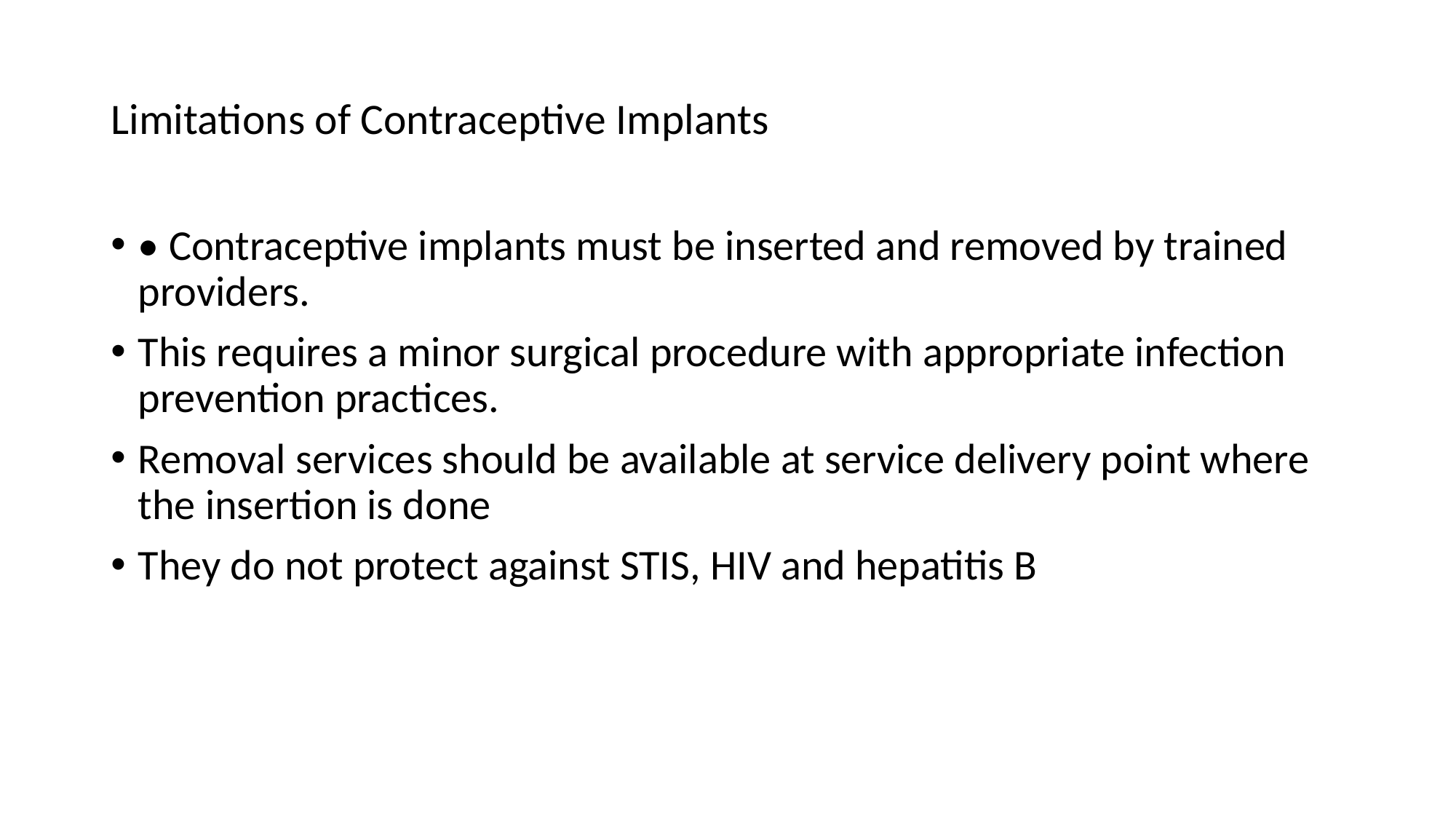

# Limitations of Contraceptive Implants
• Contraceptive implants must be inserted and removed by trained providers.
This requires a minor surgical procedure with appropriate infection prevention practices.
Removal services should be available at service delivery point where the insertion is done
They do not protect against STIS, HIV and hepatitis B